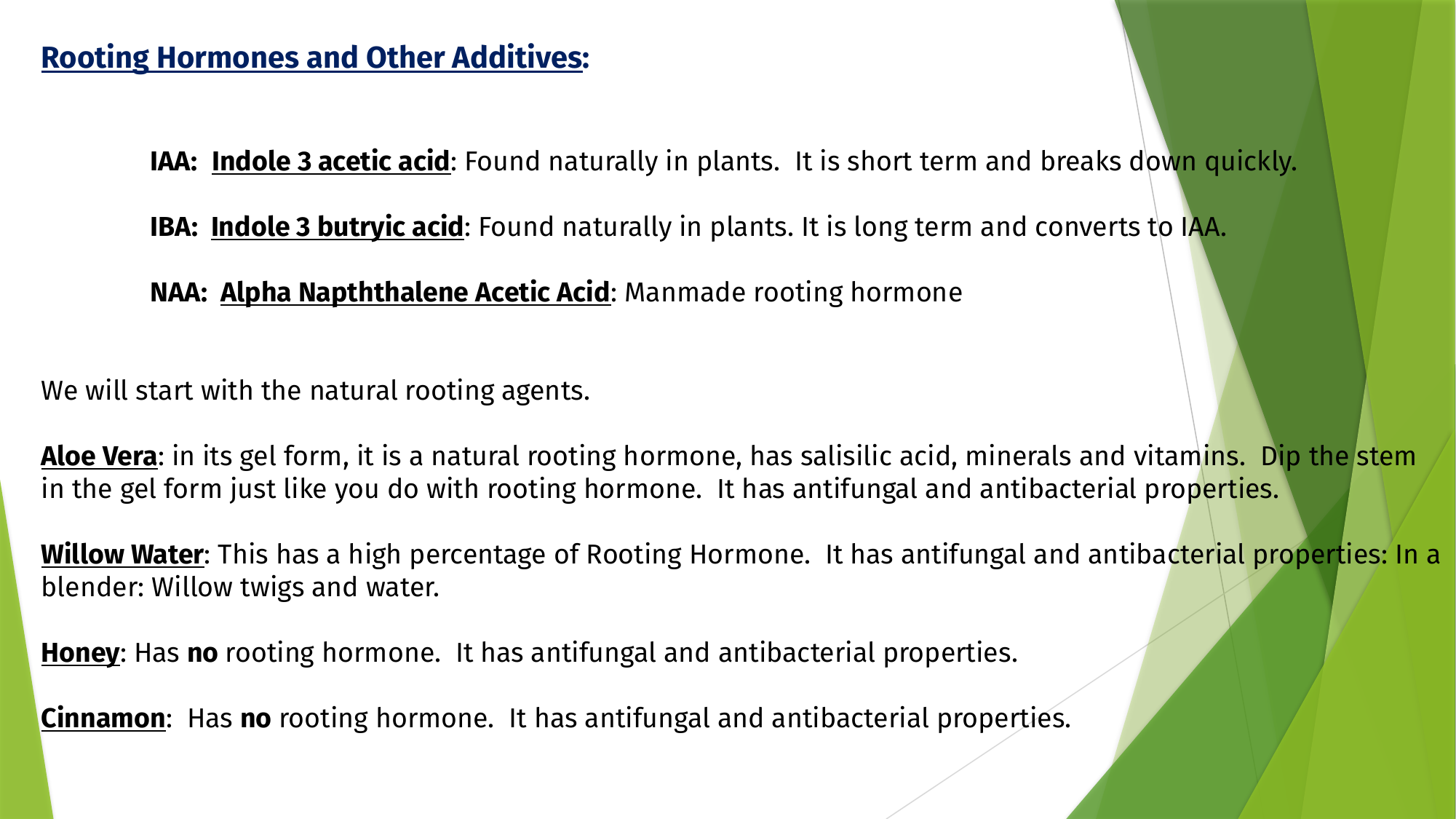

Rooting Hormones and Other Additives:

	IAA:  Indole 3 acetic acid: Found naturally in plants.  It is short term and breaks down quickly.

	IBA:  Indole 3 butryic acid: Found naturally in plants. It is long term and converts to IAA.

	NAA:  Alpha Napththalene Acetic Acid: Manmade rooting hormone

We will start with the natural rooting agents.

Aloe Vera: in its gel form, it is a natural rooting hormone, has salisilic acid, minerals and vitamins.  Dip the stem in the gel form just like you do with rooting hormone.  It has antifungal and antibacterial properties.

Willow Water: This has a high percentage of Rooting Hormone.  It has antifungal and antibacterial properties: In a blender: Willow twigs and water.

Honey: Has no rooting hormone.  It has antifungal and antibacterial properties.

Cinnamon:  Has no rooting hormone.  It has antifungal and antibacterial properties.